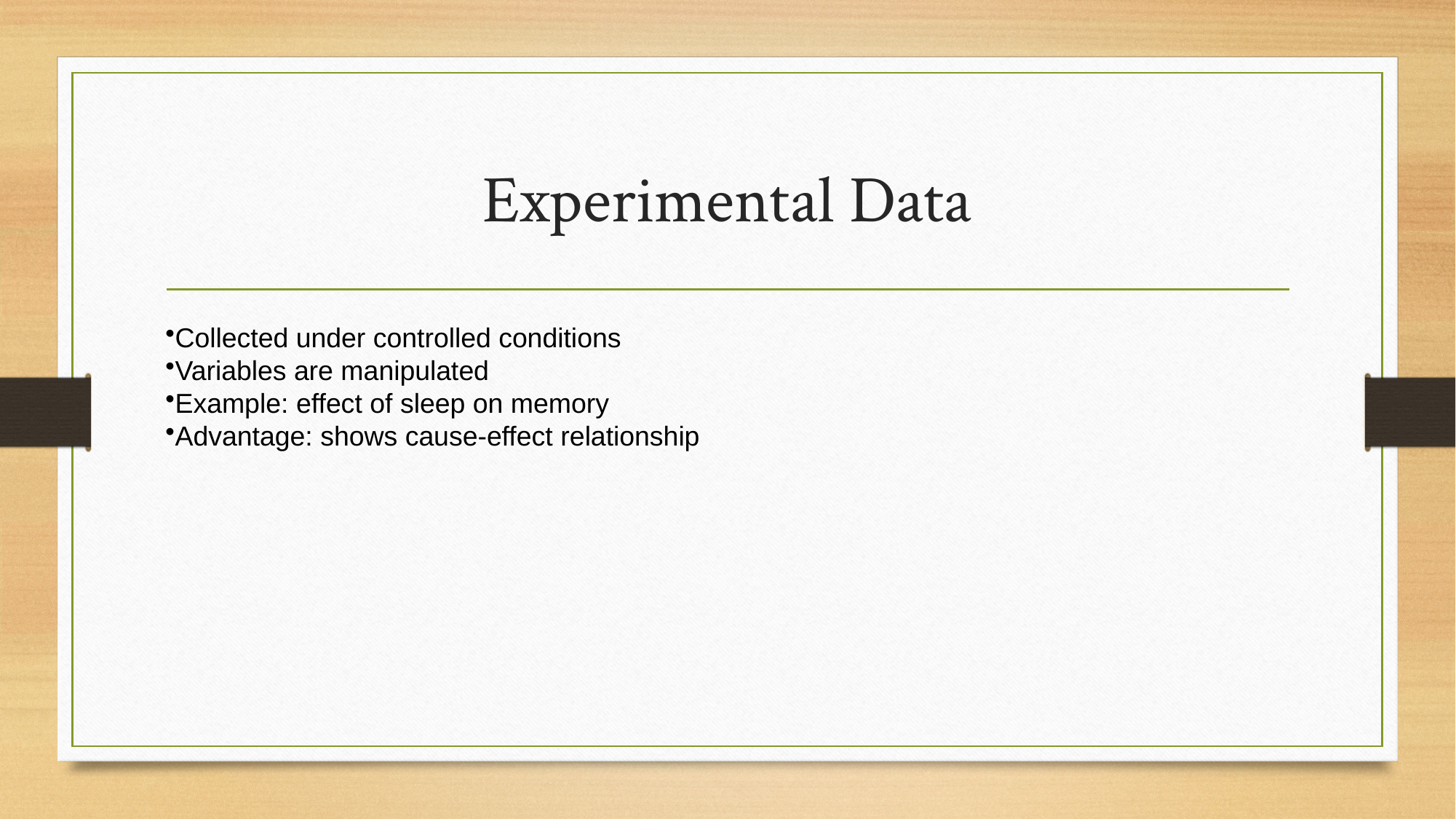

# Experimental Data
Collected under controlled conditions
Variables are manipulated
Example: effect of sleep on memory
Advantage: shows cause-effect relationship